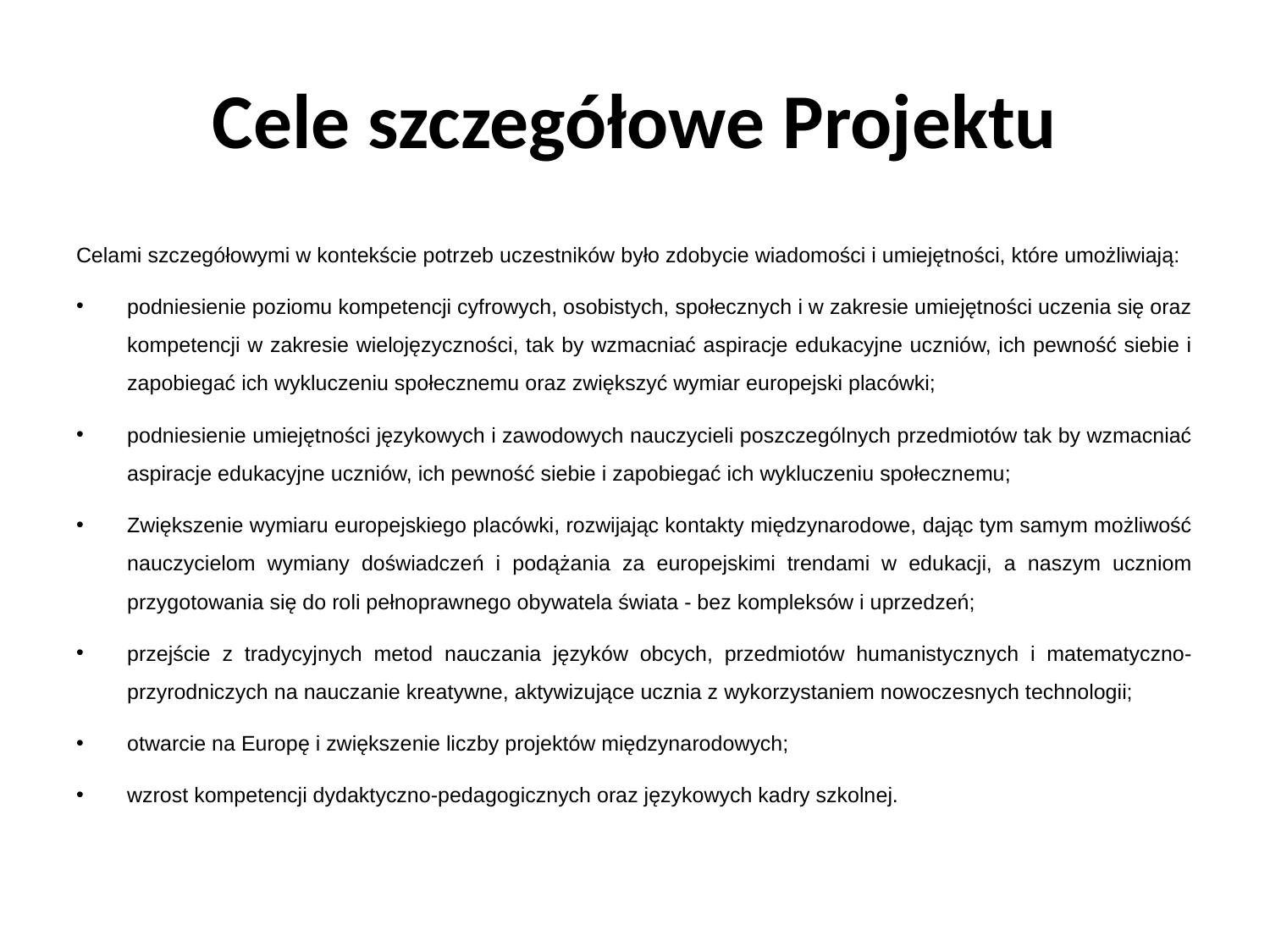

# Cele szczegółowe Projektu
Celami szczegółowymi w kontekście potrzeb uczestników było zdobycie wiadomości i umiejętności, które umożliwiają:
podniesienie poziomu kompetencji cyfrowych, osobistych, społecznych i w zakresie umiejętności uczenia się oraz kompetencji w zakresie wielojęzyczności, tak by wzmacniać aspiracje edukacyjne uczniów, ich pewność siebie i zapobiegać ich wykluczeniu społecznemu oraz zwiększyć wymiar europejski placówki;
podniesienie umiejętności językowych i zawodowych nauczycieli poszczególnych przedmiotów tak by wzmacniać aspiracje edukacyjne uczniów, ich pewność siebie i zapobiegać ich wykluczeniu społecznemu;
Zwiększenie wymiaru europejskiego placówki, rozwijając kontakty międzynarodowe, dając tym samym możliwość nauczycielom wymiany doświadczeń i podążania za europejskimi trendami w edukacji, a naszym uczniom przygotowania się do roli pełnoprawnego obywatela świata - bez kompleksów i uprzedzeń;
przejście z tradycyjnych metod nauczania języków obcych, przedmiotów humanistycznych i matematyczno-przyrodniczych na nauczanie kreatywne, aktywizujące ucznia z wykorzystaniem nowoczesnych technologii;
otwarcie na Europę i zwiększenie liczby projektów międzynarodowych;
wzrost kompetencji dydaktyczno-pedagogicznych oraz językowych kadry szkolnej.